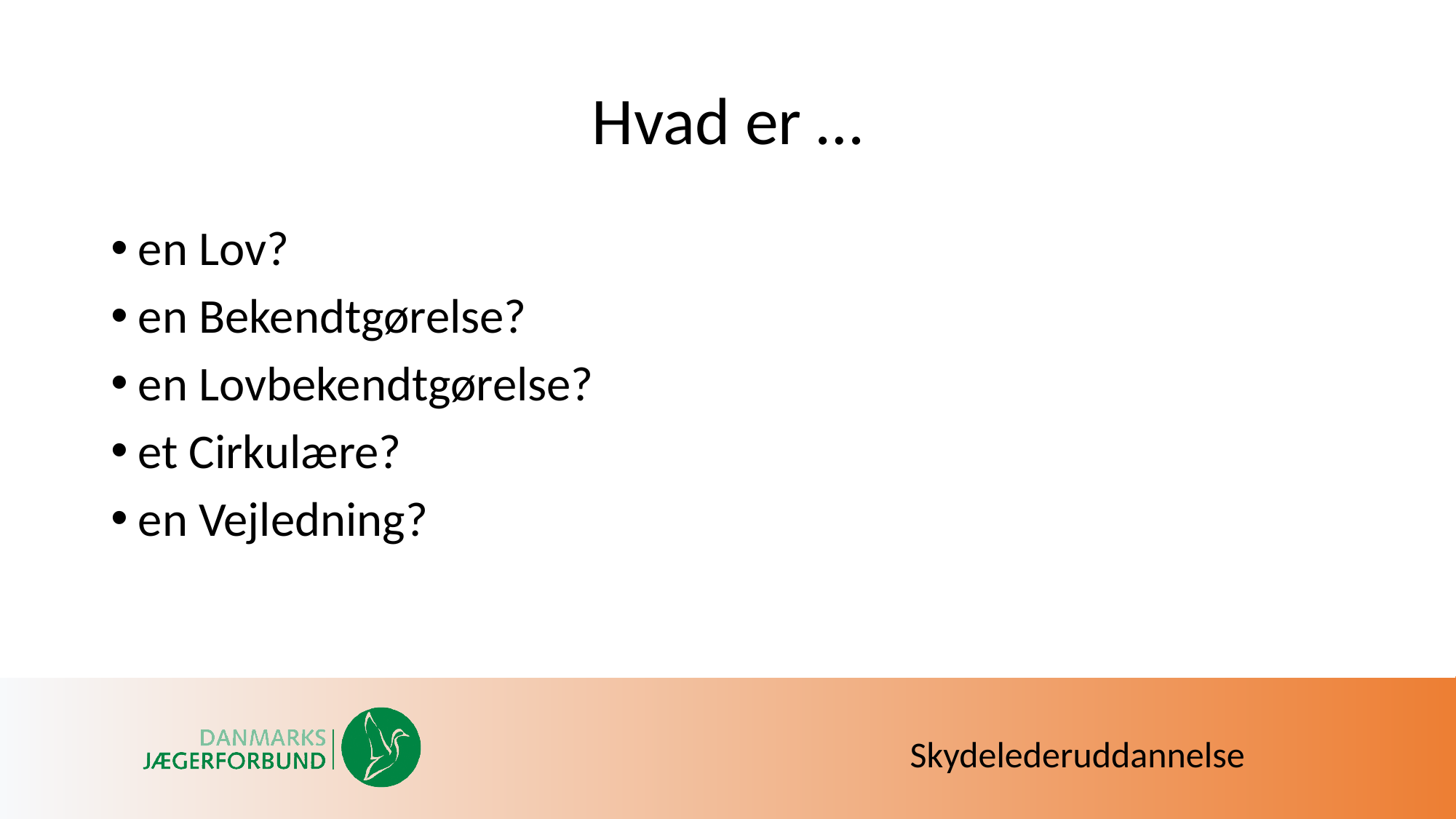

# Hvad er …
en Lov?
en Bekendtgørelse?
en Lovbekendtgørelse?
et Cirkulære?
en Vejledning?